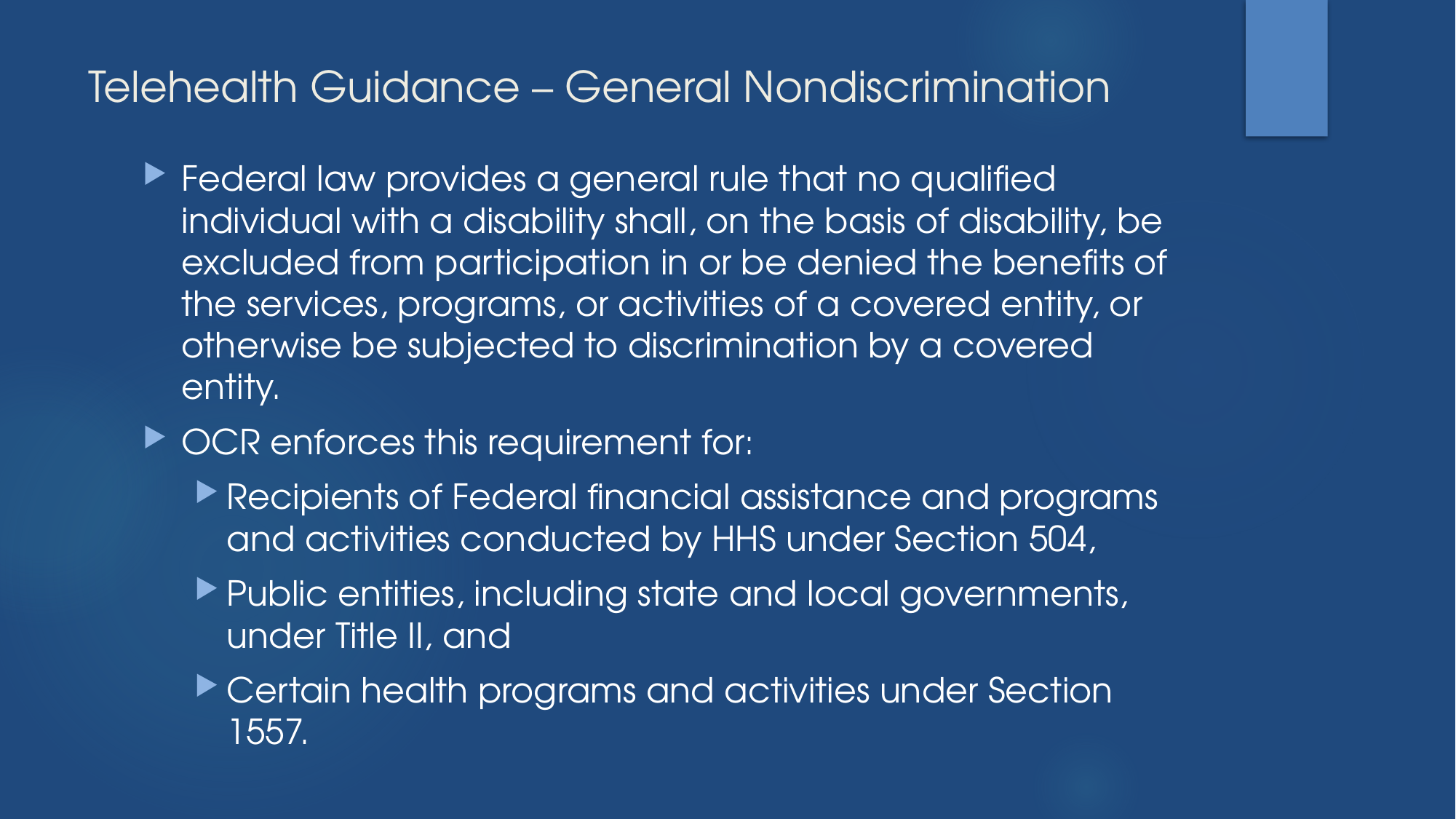

# Telehealth Guidance – General Nondiscrimination
Federal law provides a general rule that no qualified individual with a disability shall, on the basis of disability, be excluded from participation in or be denied the benefits of the services, programs, or activities of a covered entity, or otherwise be subjected to discrimination by a covered entity.
OCR enforces this requirement for:
Recipients of Federal financial assistance and programs and activities conducted by HHS under Section 504,
Public entities, including state and local governments, under Title II, and
Certain health programs and activities under Section 1557.